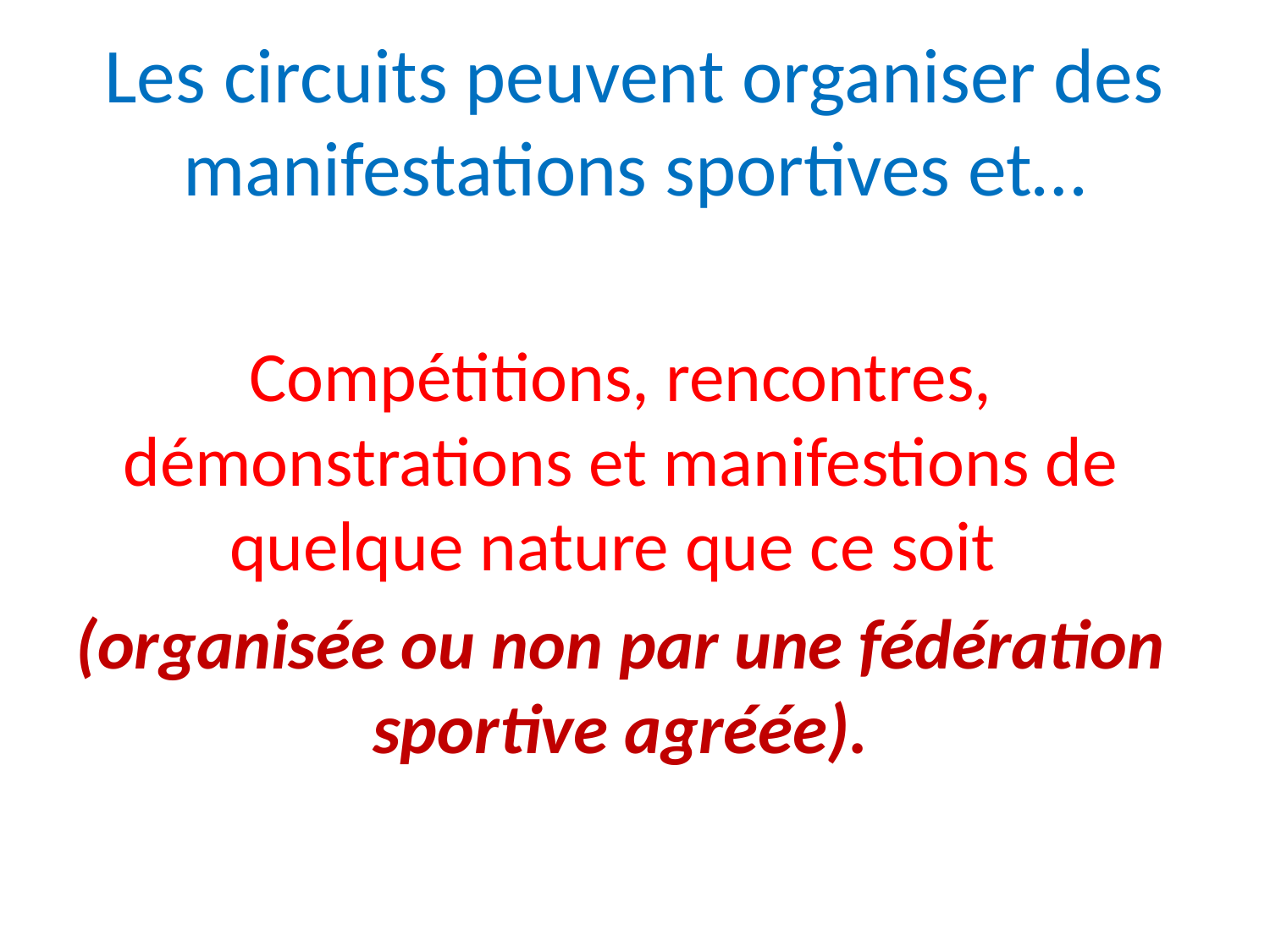

# Les circuits peuvent organiser des manifestations sportives et…

Compétitions, rencontres, démonstrations et manifestions de quelque nature que ce soit
(organisée ou non par une fédération sportive agréée).